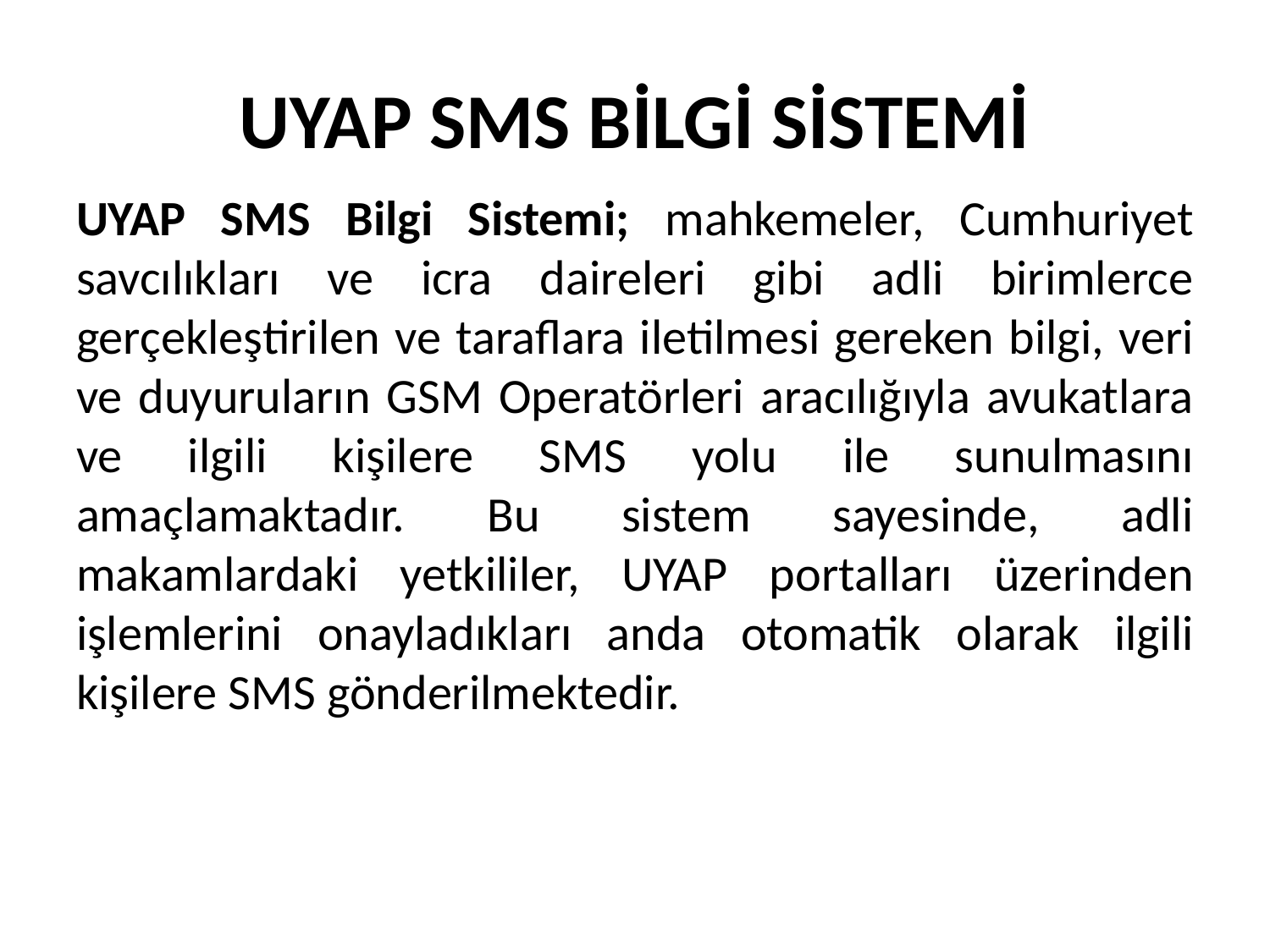

# UYAP SMS BİLGİ SİSTEMİ
UYAP SMS Bilgi Sistemi; mahkemeler, Cumhuriyet savcılıkları ve icra daireleri gibi adli birimlerce gerçekleştirilen ve taraflara iletilmesi gereken bilgi, veri ve duyuruların GSM Operatörleri aracılığıyla avukatlara ve ilgili kişilere SMS yolu ile sunulmasını amaçlamaktadır. Bu sistem sayesinde, adli makamlardaki yetkililer, UYAP portalları üzerinden işlemlerini onayladıkları anda otomatik olarak ilgili kişilere SMS gönderilmektedir.